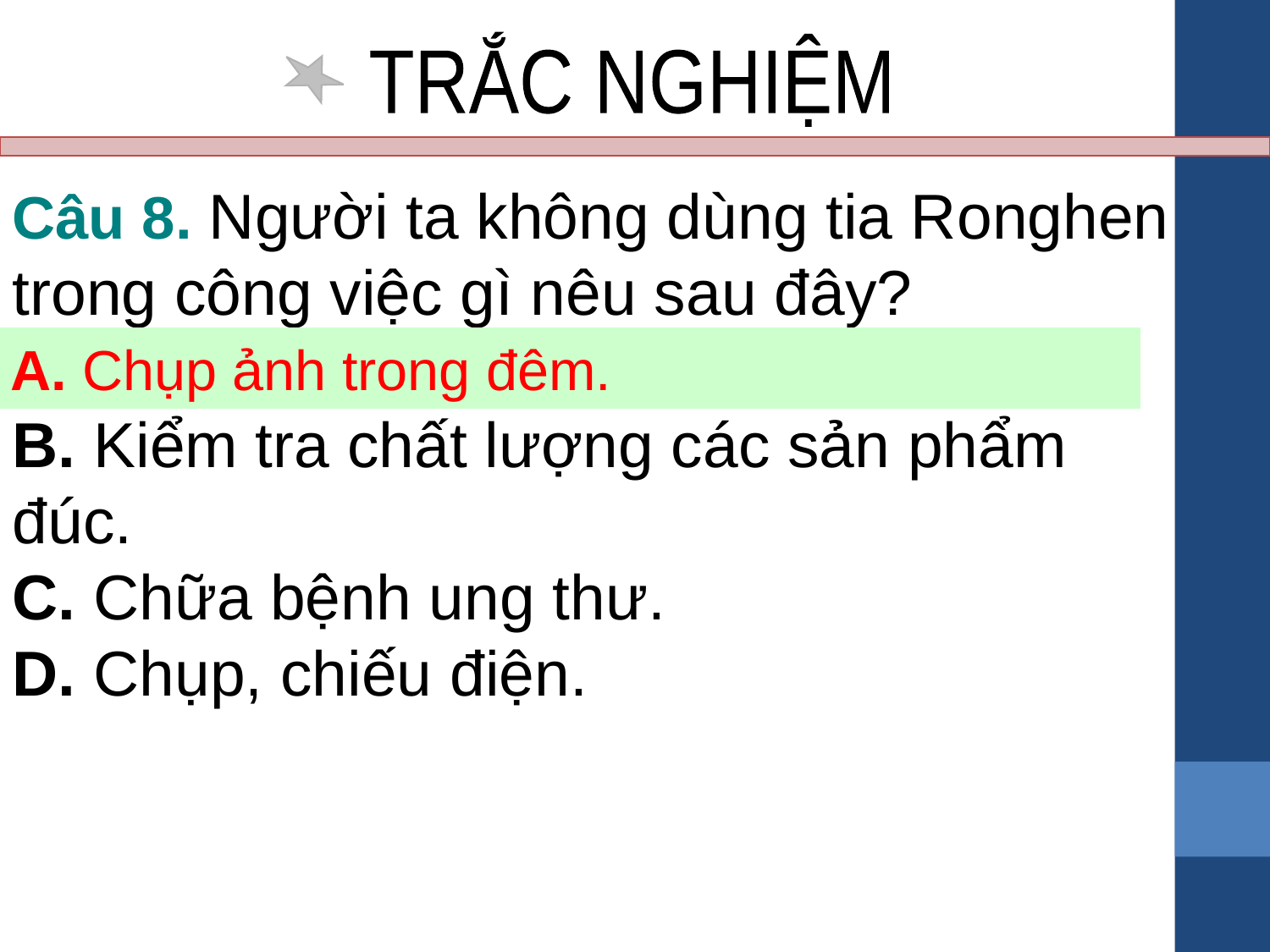

TRẮC NGHIỆM

Câu 8. Người ta không dùng tia Ronghen trong công việc gì nêu sau đây?
A. Chụp ảnh trong đêm.
B. Kiểm tra chất lượng các sản phẩm đúc.
C. Chữa bệnh ung thư.
D. Chụp, chiếu điện.

A. Chụp ảnh trong đêm.